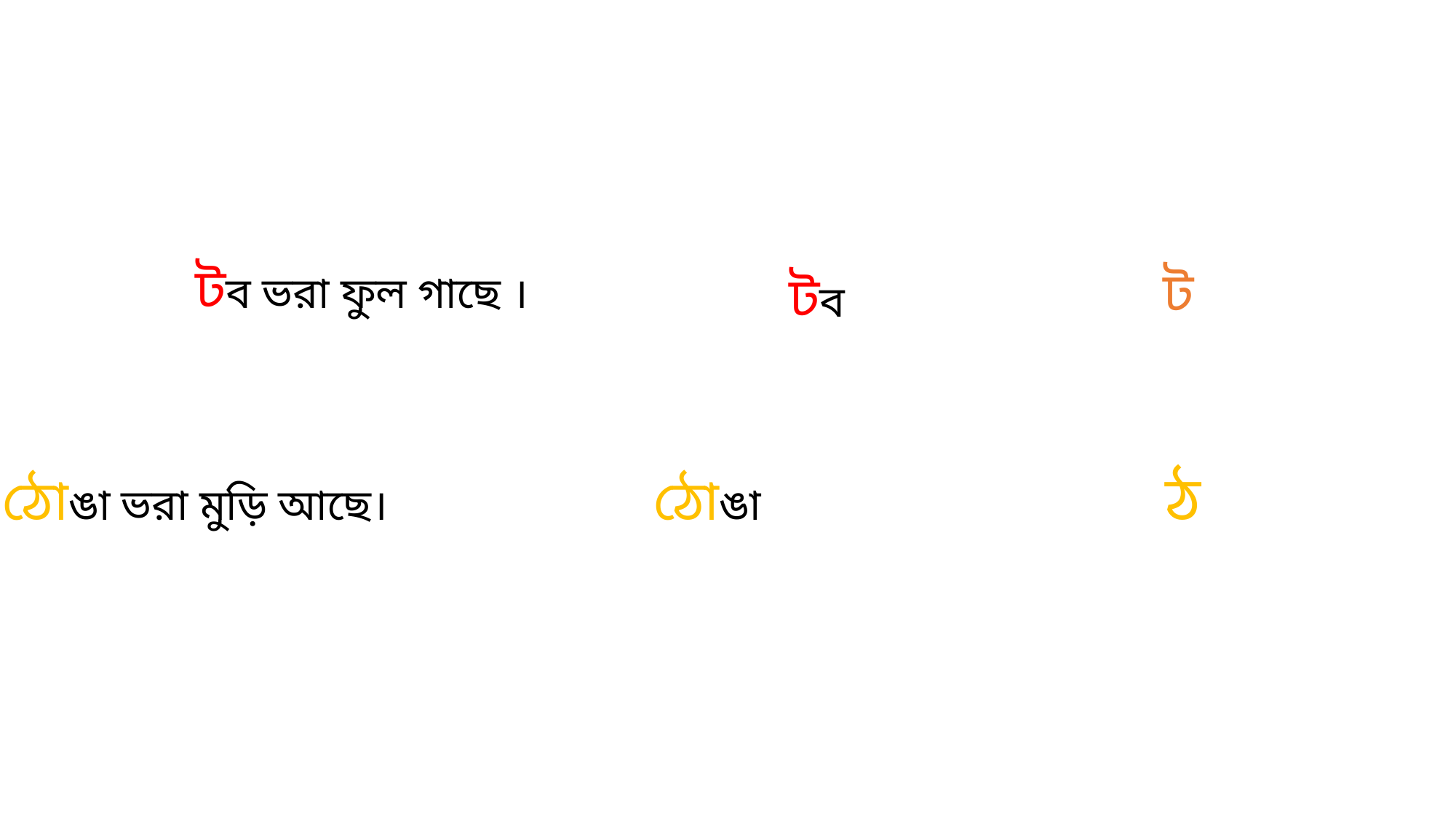

টব ভরা ফুল গাছে ।
ট
টব

ঠোঙা ভরা মুড়ি আছে।                        ঠোঙা
ঠ